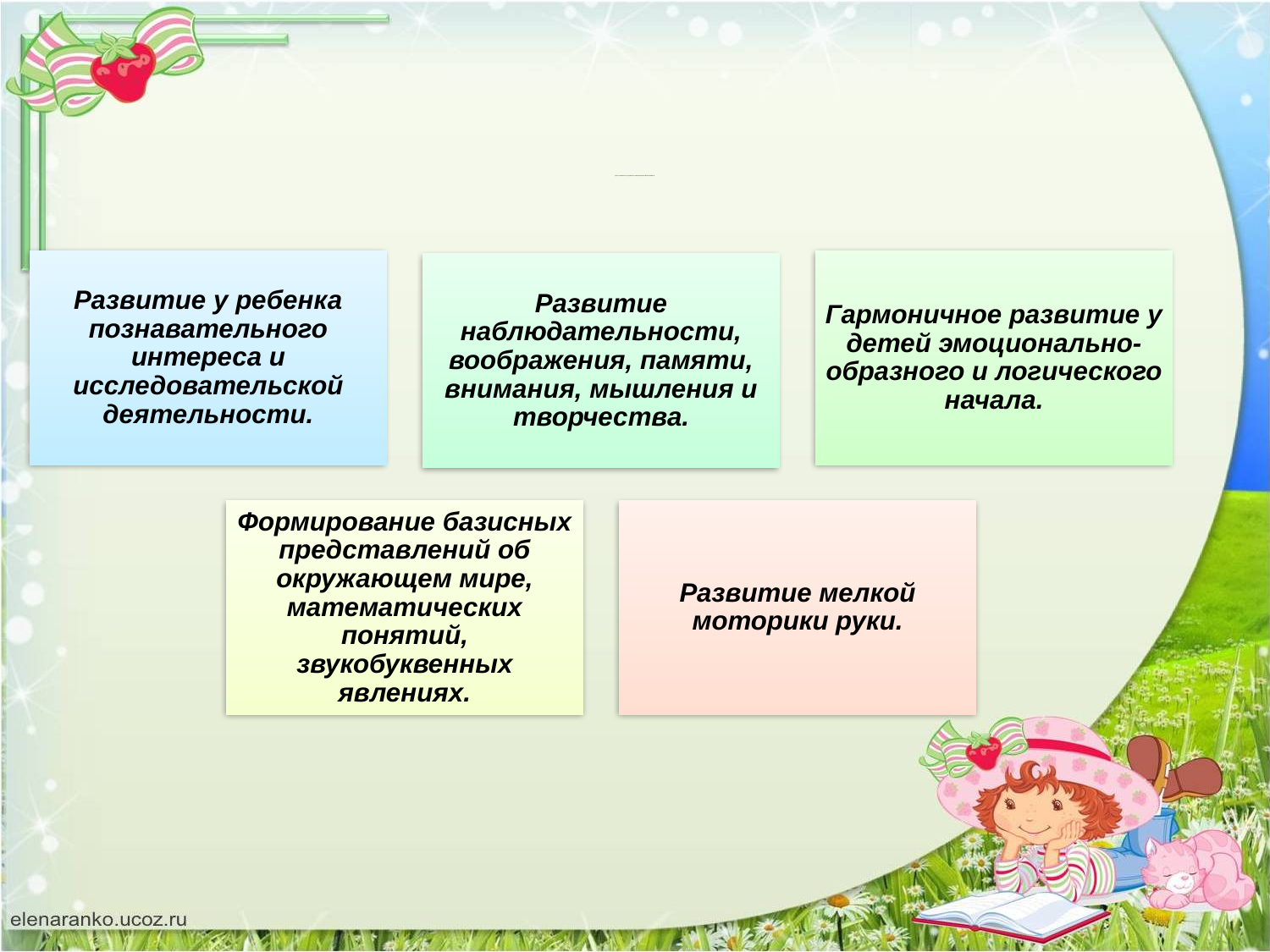

Развитие у ребенка познавательного интереса и исследовательской деятельности.
Развитие наблюдательности, воображения, памяти, внимания, мышления и творчества.
Гармоничное развитие у детей эмоционально-образного и логического начала.
Формирование базисных представлений об окружающем мире, математических понятий, звукобуквенных явлениях.
Развитие мелкой моторики руки.
# Цели занятий с игровыми материалами Воскобовича